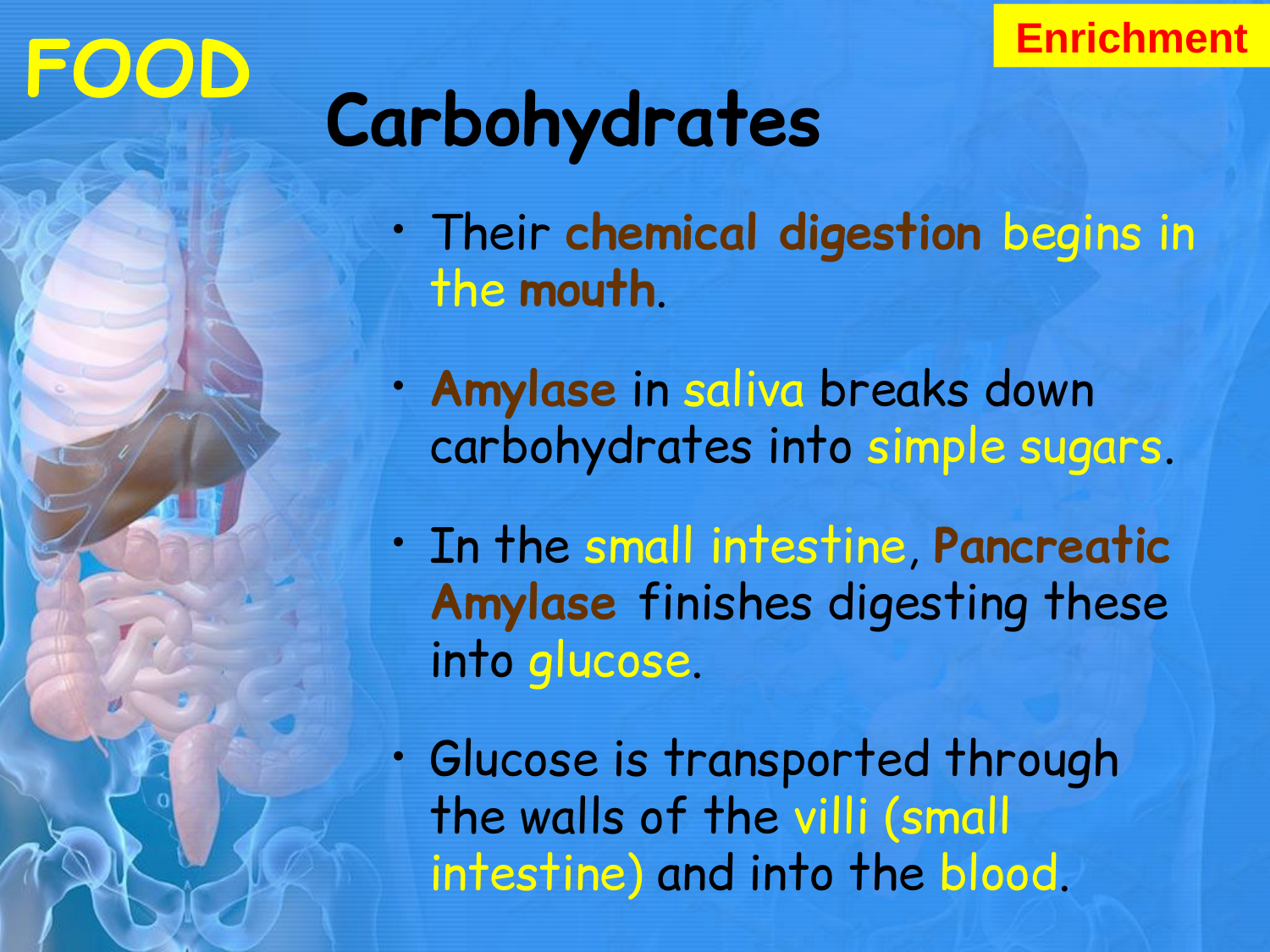

Enrichment
# FOOD
Carbohydrates
Their chemical digestion begins in the mouth.
Amylase in saliva breaks down carbohydrates into simple sugars.
In the small intestine, Pancreatic Amylase finishes digesting these into glucose.
Glucose is transported through the walls of the villi (small intestine) and into the blood.